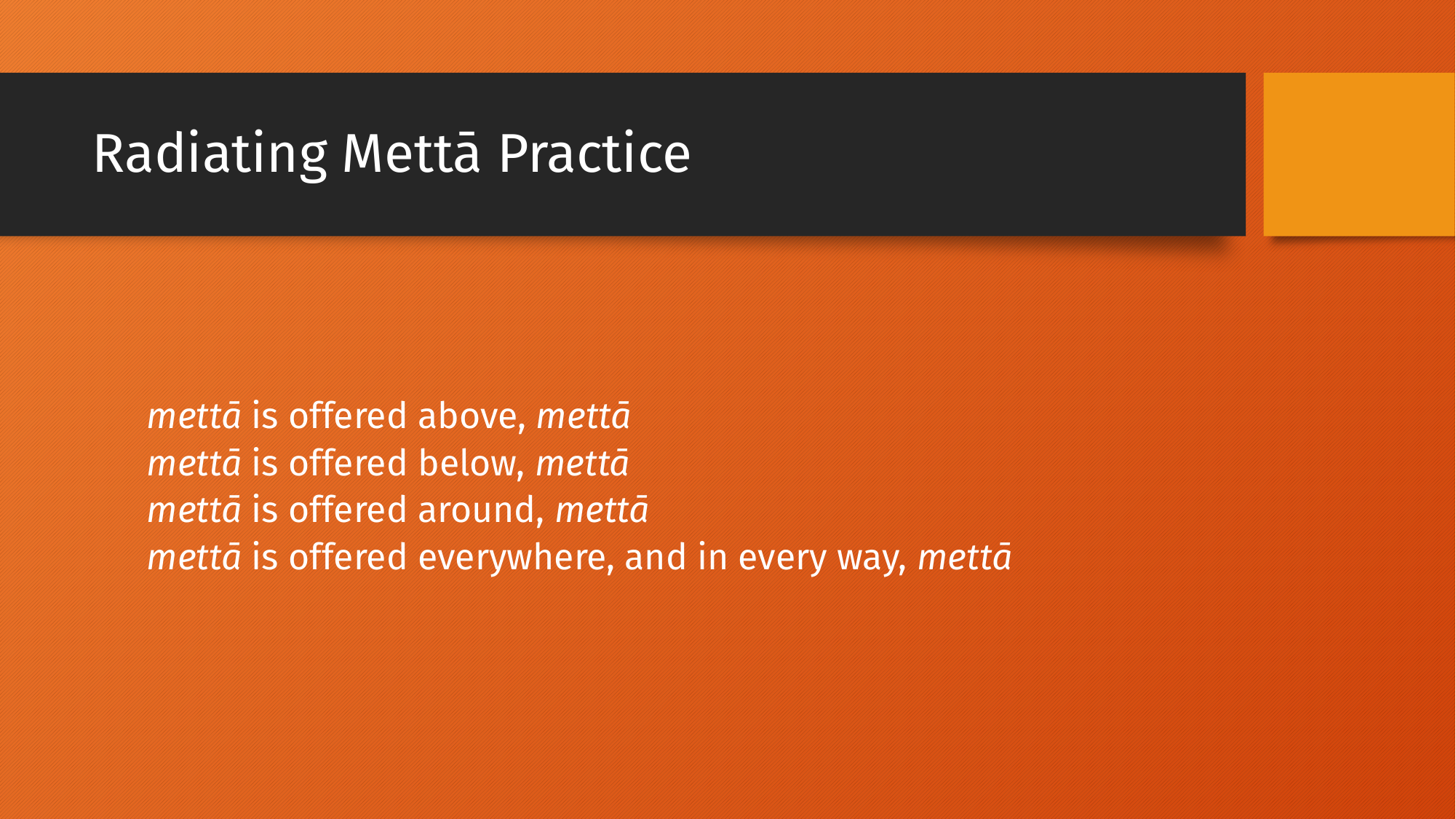

# Radiating Mettā Practice
mettā is offered above, mettā
mettā is offered below, mettā
mettā is offered around, mettā
mettā is offered everywhere, and in every way, mettā